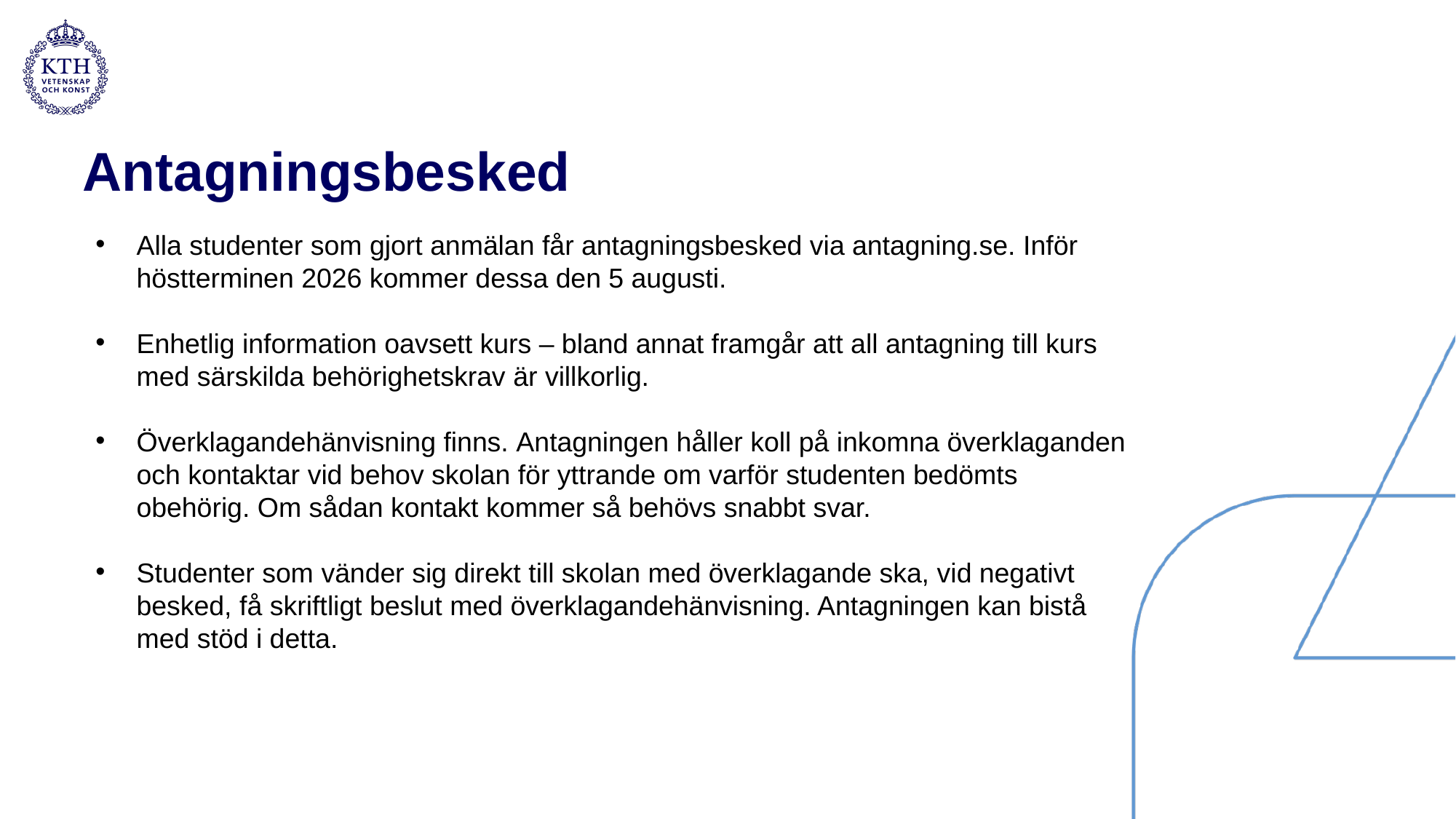

# Antagningsbesked
Alla studenter som gjort anmälan får antagningsbesked via antagning.se. Inför höstterminen 2026 kommer dessa den 5 augusti.

Enhetlig information oavsett kurs – bland annat framgår att all antagning till kurs med särskilda behörighetskrav är villkorlig.

Överklagandehänvisning finns. Antagningen håller koll på inkomna överklaganden och kontaktar vid behov skolan för yttrande om varför studenten bedömts obehörig. Om sådan kontakt kommer så behövs snabbt svar.

Studenter som vänder sig direkt till skolan med överklagande ska, vid negativt besked, få skriftligt beslut med överklagandehänvisning. Antagningen kan bistå med stöd i detta.